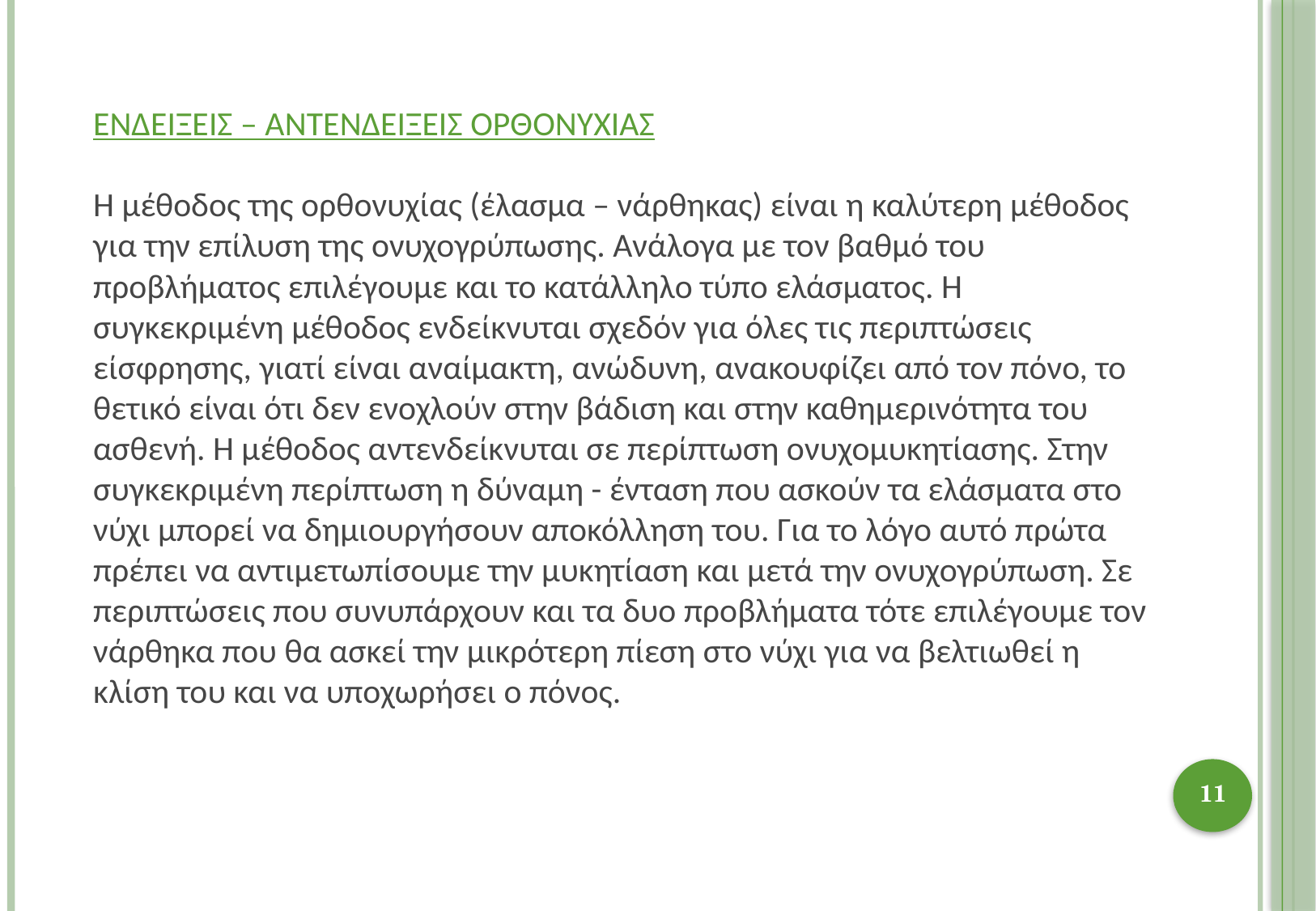

ΕΝΔΕΙΞΕΙΣ – ΑNΤΕΝΔΕΙΞΕΙΣ ΟΡΘΟΝΥΧΙΑΣ

Η μέθοδος της ορθονυχίας (έλασμα – νάρθηκας) είναι η καλύτερη μέθοδος για την επίλυση της ονυχογρύπωσης. Ανάλογα με τον βαθμό του προβλήματος επιλέγουμε και το κατάλληλο τύπο ελάσματος. Η συγκεκριμένη μέθοδος ενδείκνυται σχεδόν για όλες τις περιπτώσεις είσφρησης, γιατί είναι αναίμακτη, ανώδυνη, ανακουφίζει από τον πόνο, το θετικό είναι ότι δεν ενοχλούν στην βάδιση και στην καθημερινότητα του ασθενή. Η μέθοδος αντενδείκνυται σε περίπτωση ονυχομυκητίασης. Στην συγκεκριμένη περίπτωση η δύναμη - ένταση που ασκούν τα ελάσματα στο νύχι μπορεί να δημιουργήσουν αποκόλληση του. Για το λόγο αυτό πρώτα πρέπει να αντιμετωπίσουμε την μυκητίαση και μετά την ονυχογρύπωση. Σε περιπτώσεις που συνυπάρχουν και τα δυο προβλήματα τότε επιλέγουμε τον νάρθηκα που θα ασκεί την μικρότερη πίεση στο νύχι για να βελτιωθεί η κλίση του και να υποχωρήσει ο πόνος.

11